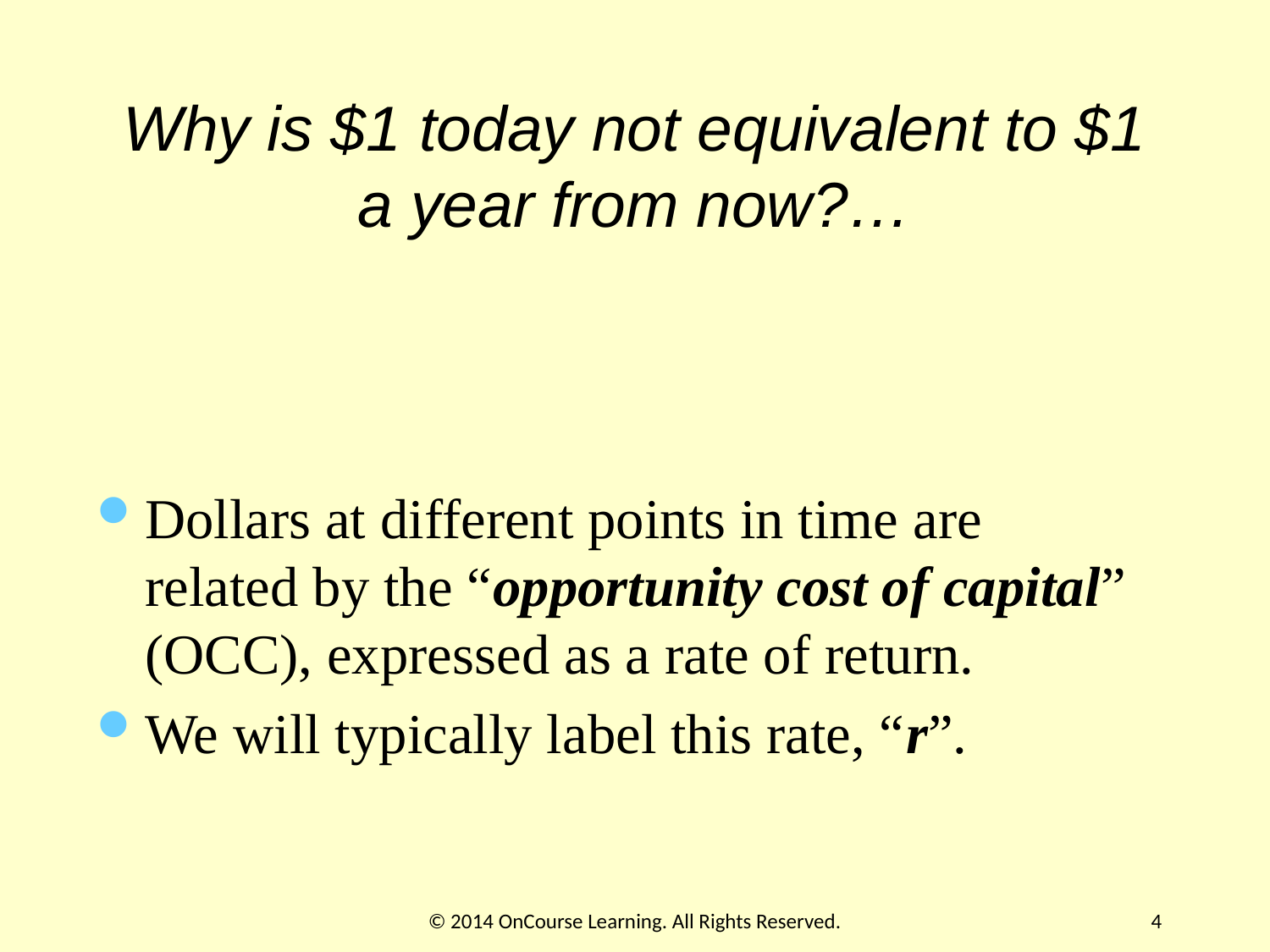

# Why is $1 today not equivalent to $1 a year from now?…
Dollars at different points in time are related by the “opportunity cost of capital” (OCC), expressed as a rate of return.
We will typically label this rate, “r”.
© 2014 OnCourse Learning. All Rights Reserved.
4